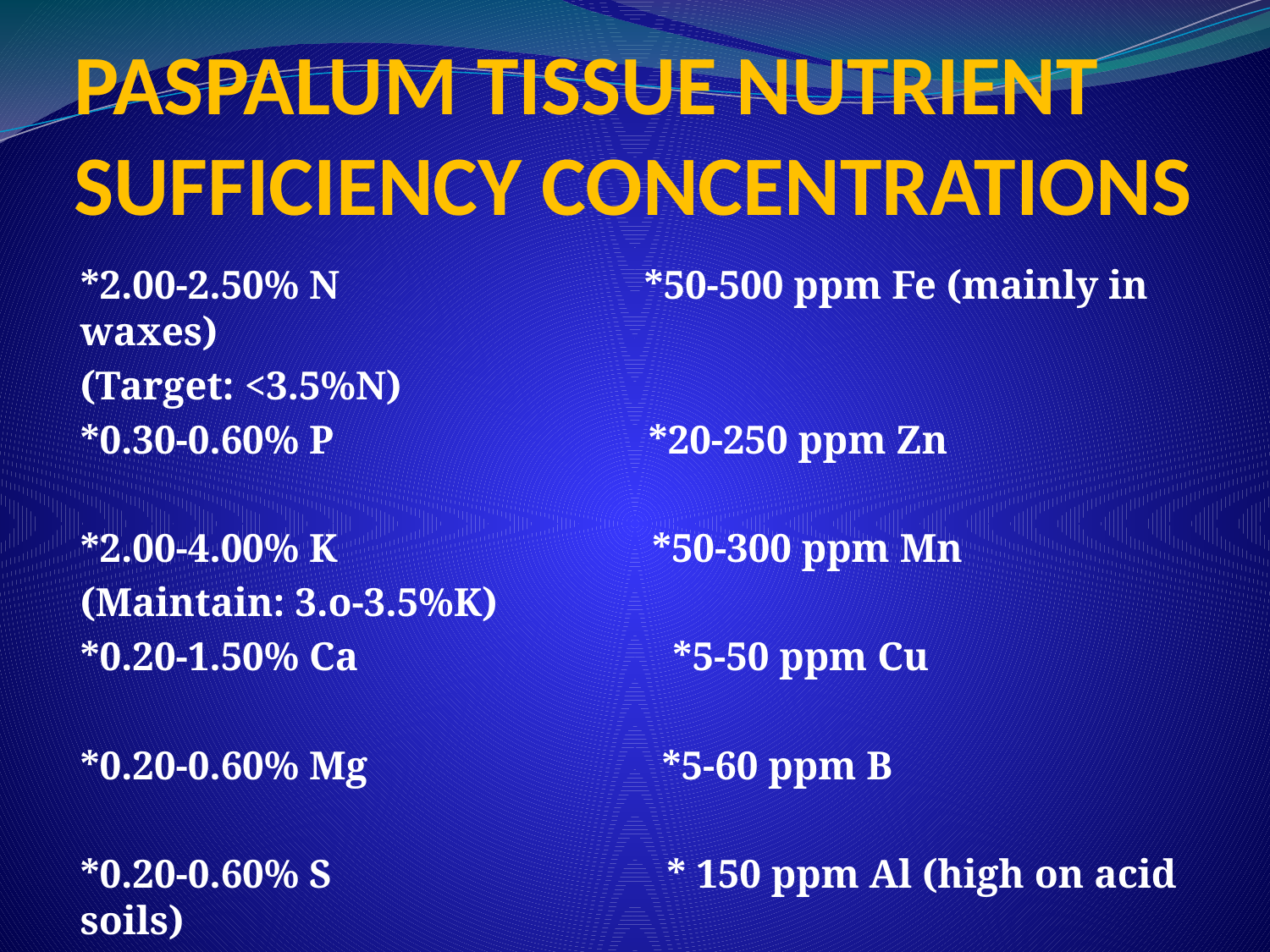

# PASPALUM TISSUE NUTRIENT SUFFICIENCY CONCENTRATIONS
*2.00-2.50% N                              *50-500 ppm Fe (mainly in waxes)
(Target: <3.5%N)
*0.30-0.60% P                               *20-250 ppm Zn

*2.00-4.00% K                               *50-300 ppm Mn
(Maintain: 3.o-3.5%K)
*0.20-1.50% Ca                               *5-50 ppm Cu

*0.20-0.60% Mg                             *5-60 ppm B

*0.20-0.60% S                                 * 150 ppm Al (high on acid soils)
                                                              [counter to high Al:  calcium]